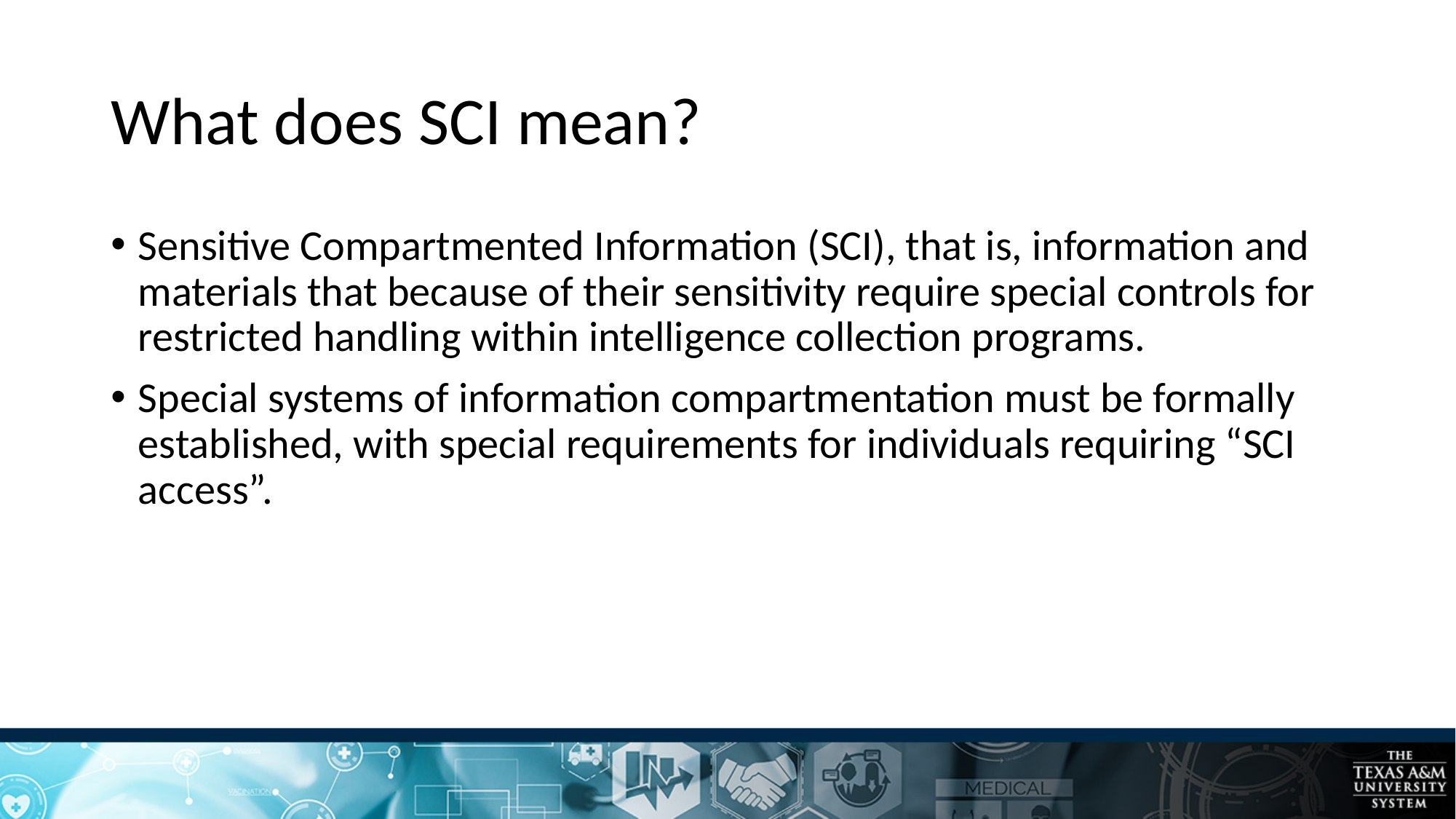

# What does SCI mean?
Sensitive Compartmented Information (SCI), that is, information and materials that because of their sensitivity require special controls for restricted handling within intelligence collection programs.
Special systems of information compartmentation must be formally established, with special requirements for individuals requiring “SCI access”.